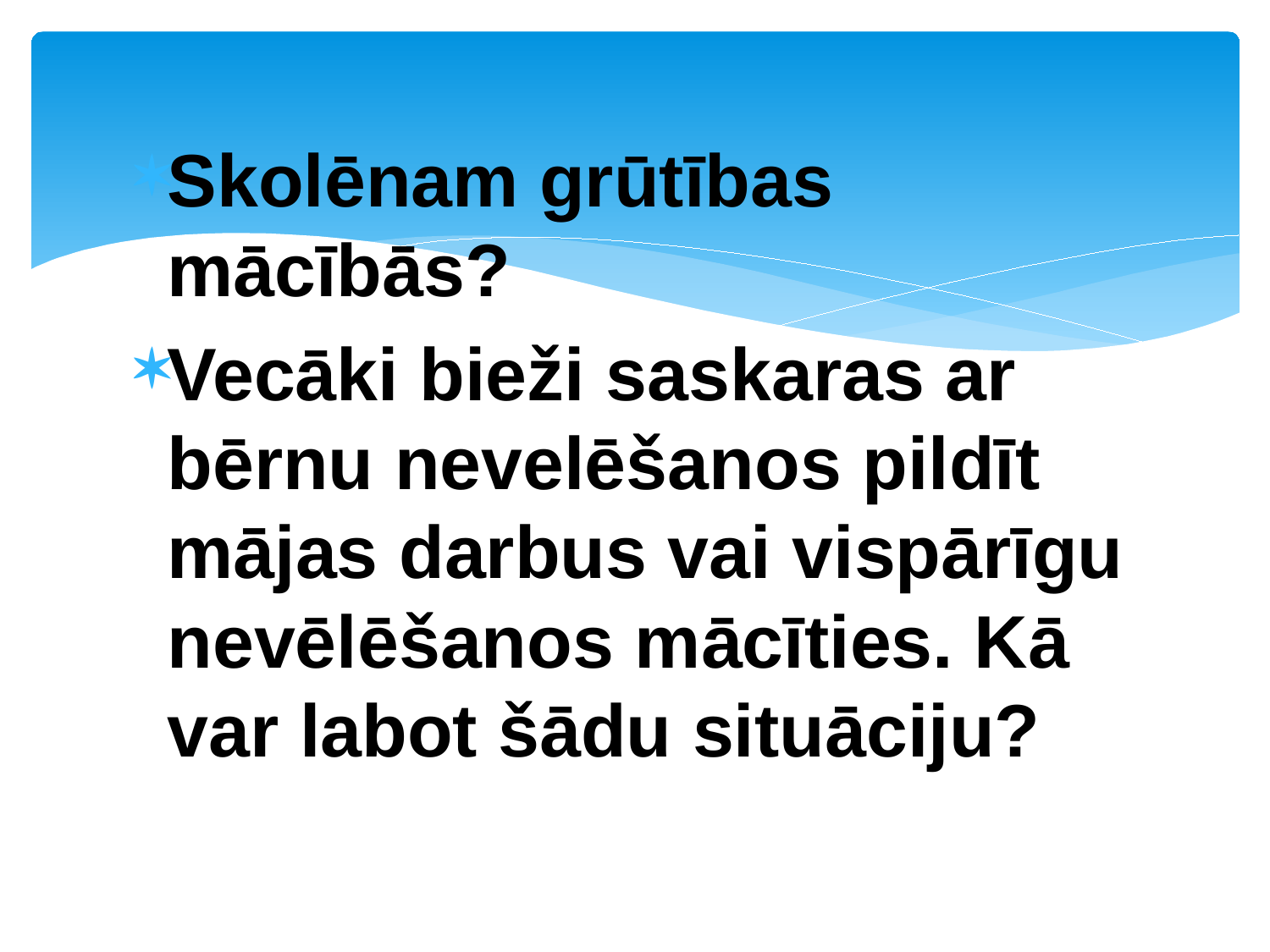

Skolēnam grūtības mācībās?
Vecāki bieži saskaras ar bērnu nevelēšanos pildīt mājas darbus vai vispārīgu nevēlēšanos mācīties. Kā var labot šādu situāciju?